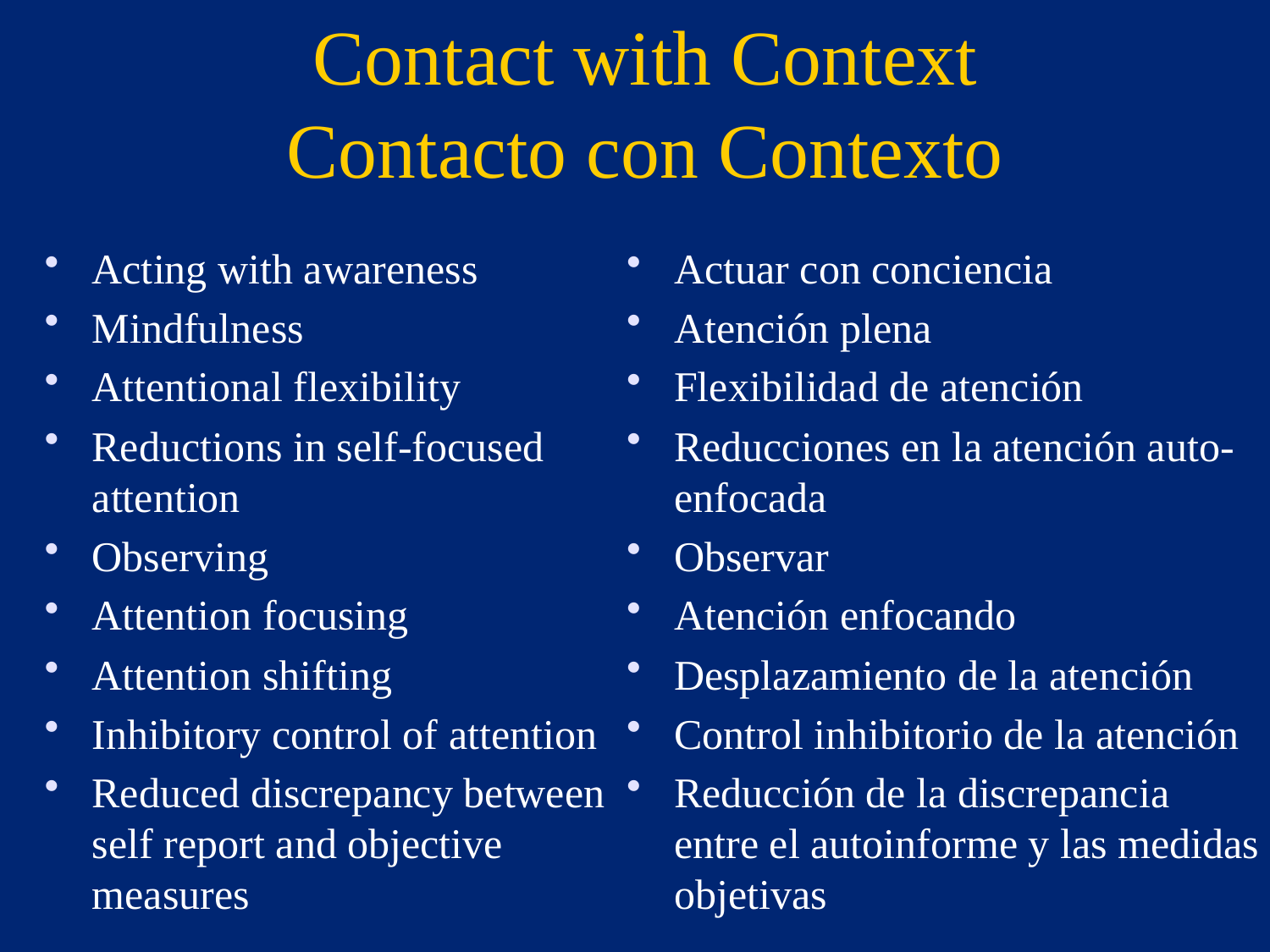

Contact with Context
Contacto con Contexto
Actuar con conciencia
Atención plena
Flexibilidad de atención
Reducciones en la atención auto-enfocada
Observar
Atención enfocando
Desplazamiento de la atención
Control inhibitorio de la atención
Reducción de la discrepancia entre el autoinforme y las medidas objetivas
Acting with awareness
Mindfulness
Attentional flexibility
Reductions in self-focused attention
Observing
Attention focusing
Attention shifting
Inhibitory control of attention
Reduced discrepancy between self report and objective measures